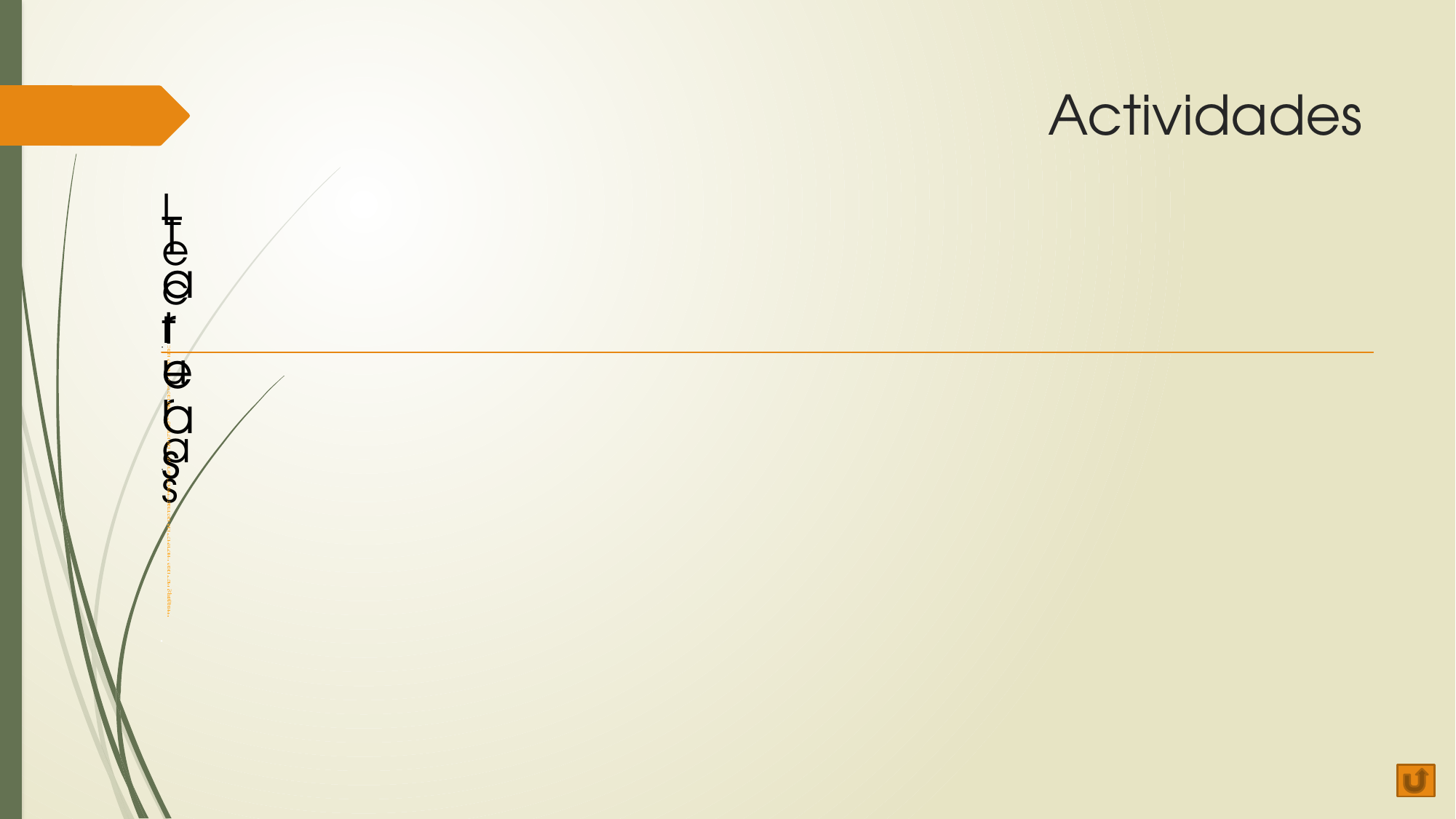

# Actividades
Una nueva visión del trabajo en grupo
La investigación en Internet con las WebQuest